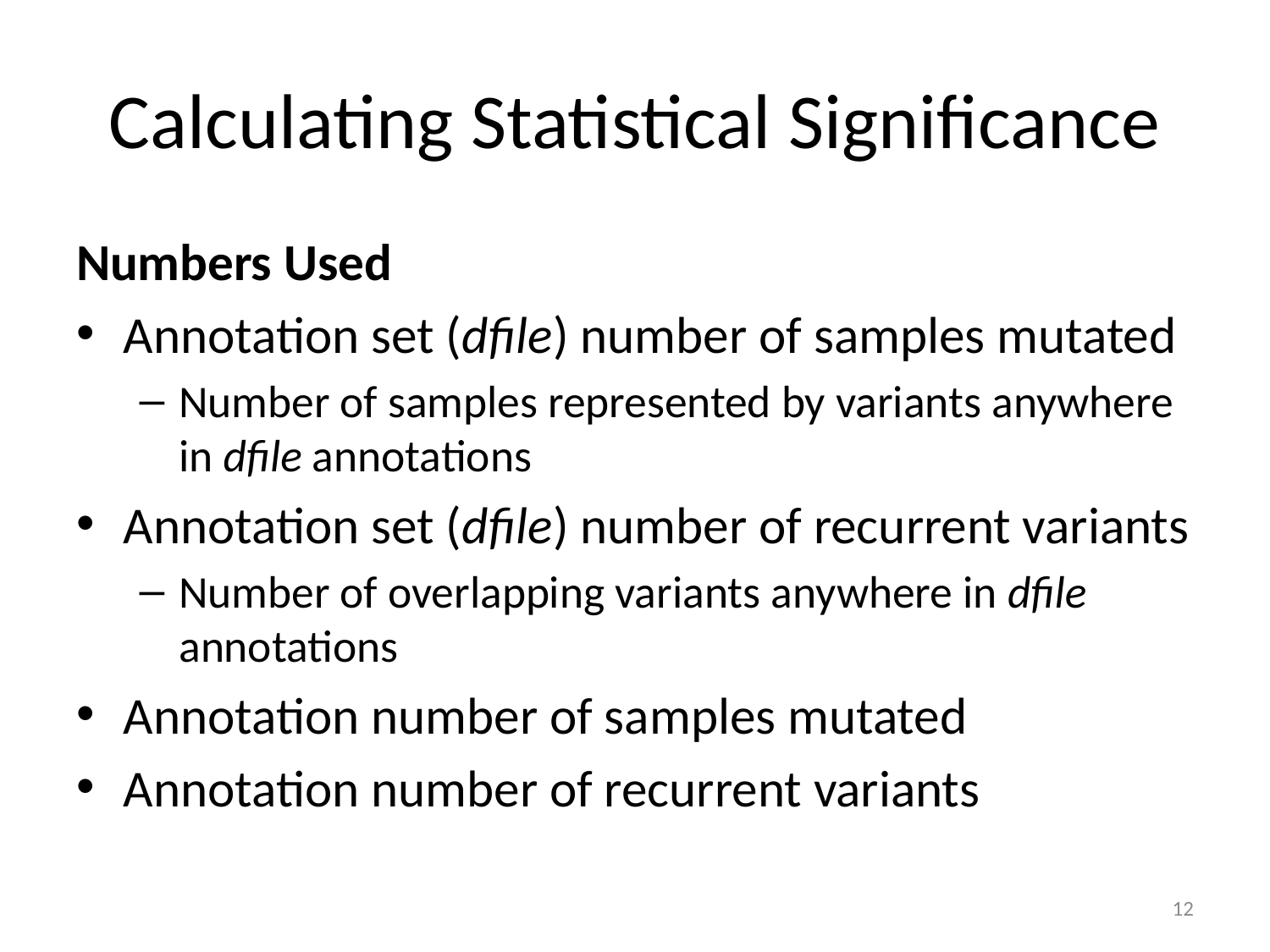

# Calculating Statistical Significance
Numbers Used
Annotation set (dfile) number of samples mutated
Number of samples represented by variants anywhere in dfile annotations
Annotation set (dfile) number of recurrent variants
Number of overlapping variants anywhere in dfile annotations
Annotation number of samples mutated
Annotation number of recurrent variants
12